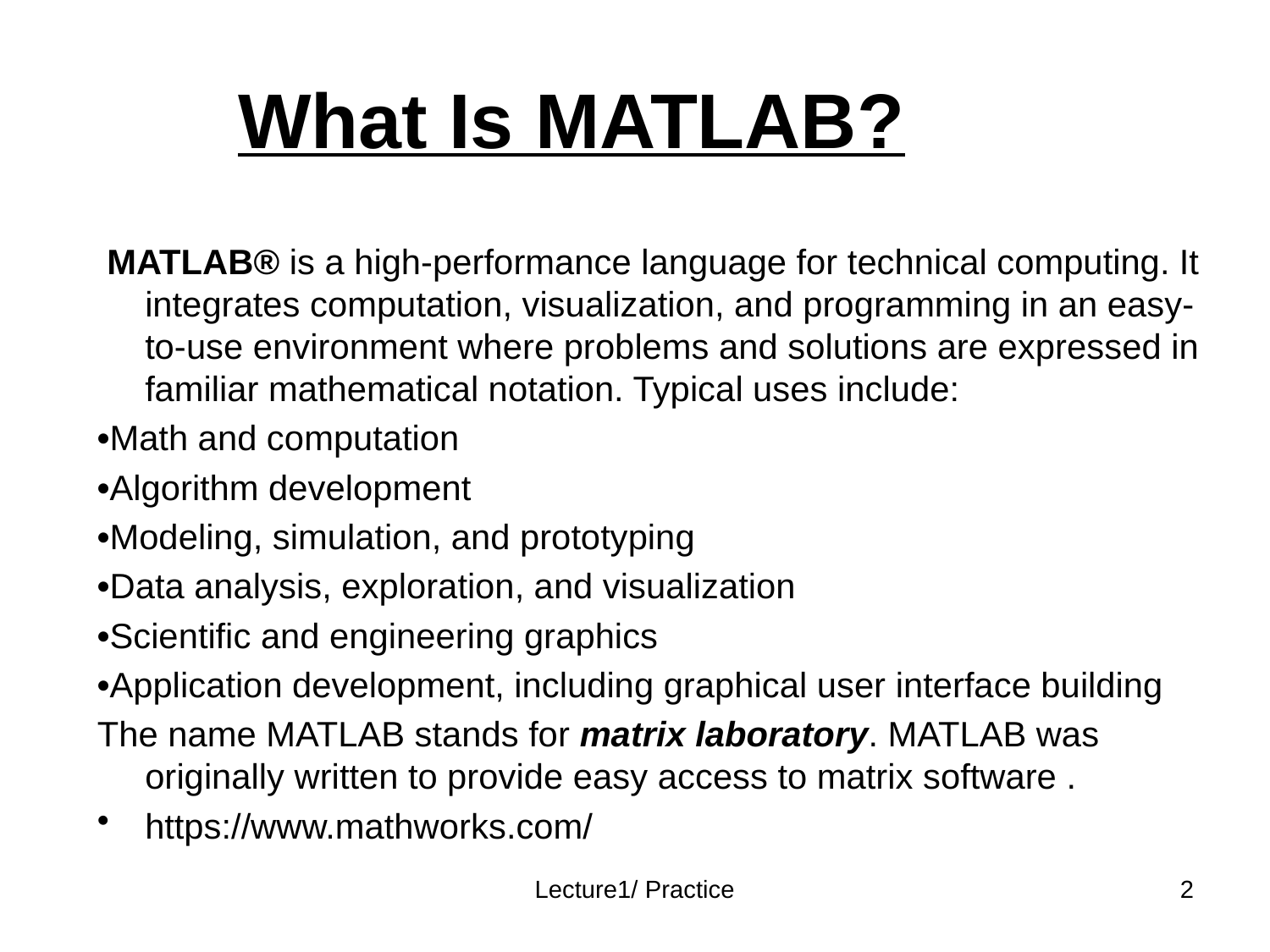

# What Is MATLAB?
 MATLAB® is a high-performance language for technical computing. It integrates computation, visualization, and programming in an easy-to-use environment where problems and solutions are expressed in familiar mathematical notation. Typical uses include:
•Math and computation
•Algorithm development
•Modeling, simulation, and prototyping
•Data analysis, exploration, and visualization
•Scientific and engineering graphics
•Application development, including graphical user interface building
The name MATLAB stands for matrix laboratory. MATLAB was originally written to provide easy access to matrix software .
https://www.mathworks.com/
Lecture1/ Practice
2